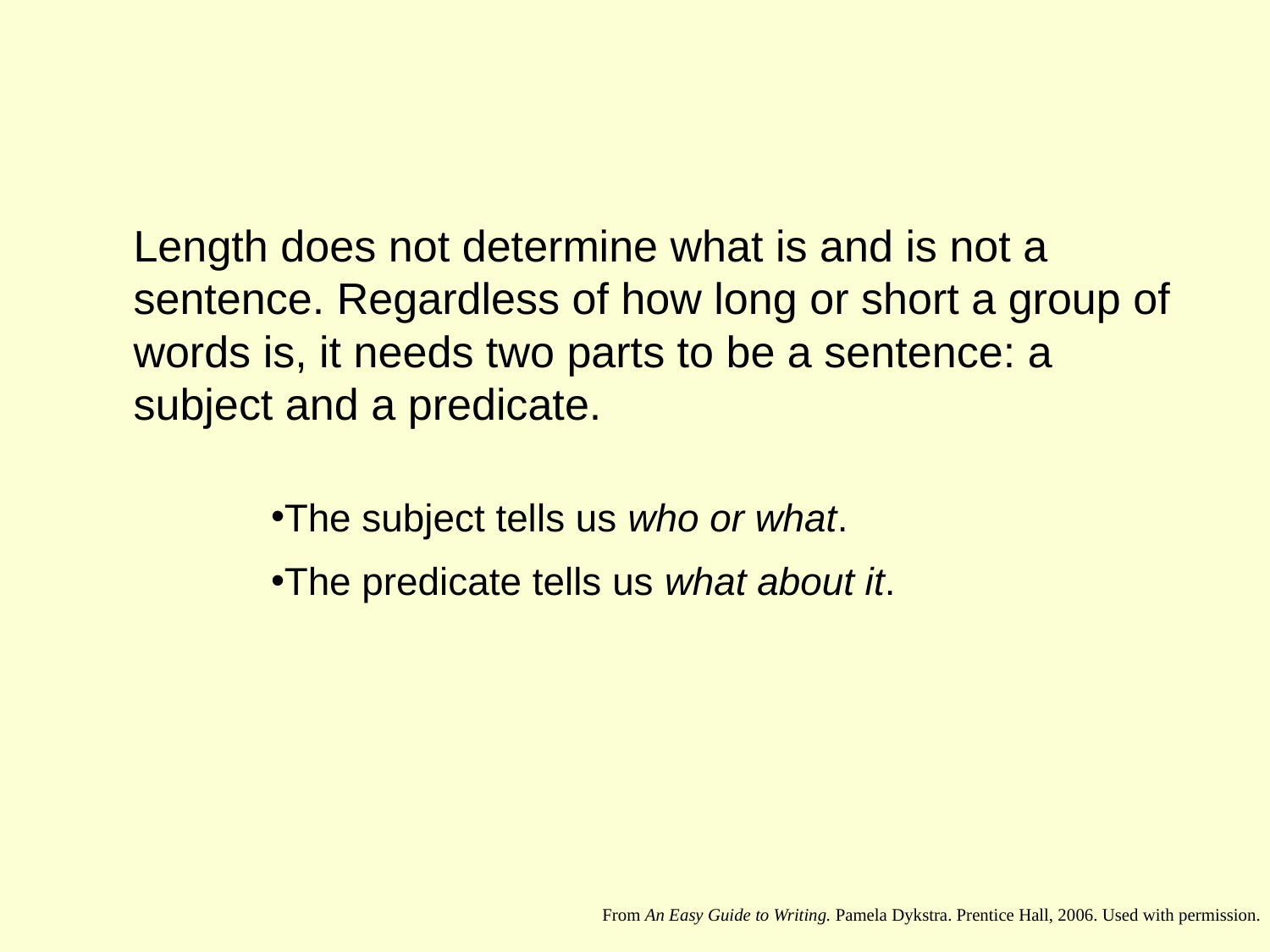

Length does not determine what is and is not a sentence. Regardless of how long or short a group of words is, it needs two parts to be a sentence: a subject and a predicate.
The subject tells us who or what.
The predicate tells us what about it.
From An Easy Guide to Writing. Pamela Dykstra. Prentice Hall, 2006. Used with permission.